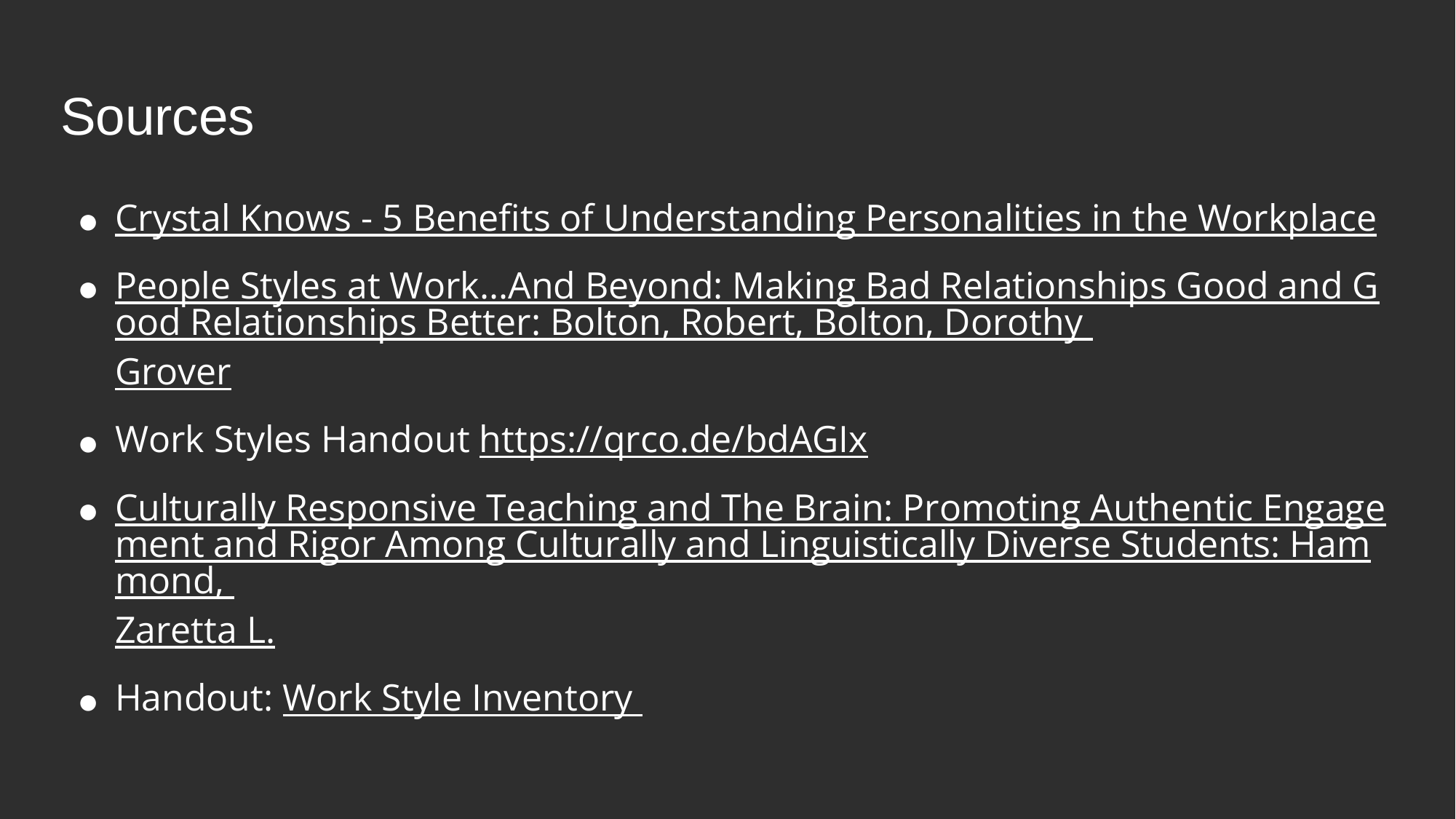

26
# Sources
Crystal Knows - 5 Benefits of Understanding Personalities in the Workplace
People Styles at Work...And Beyond: Making Bad Relationships Good and Good Relationships Better: Bolton, Robert, Bolton, Dorothy Grover
Work Styles Handout https://qrco.de/bdAGIx
Culturally Responsive Teaching and The Brain: Promoting Authentic Engagement and Rigor Among Culturally and Linguistically Diverse Students: Hammond, Zaretta L.
Handout: Work Style Inventory